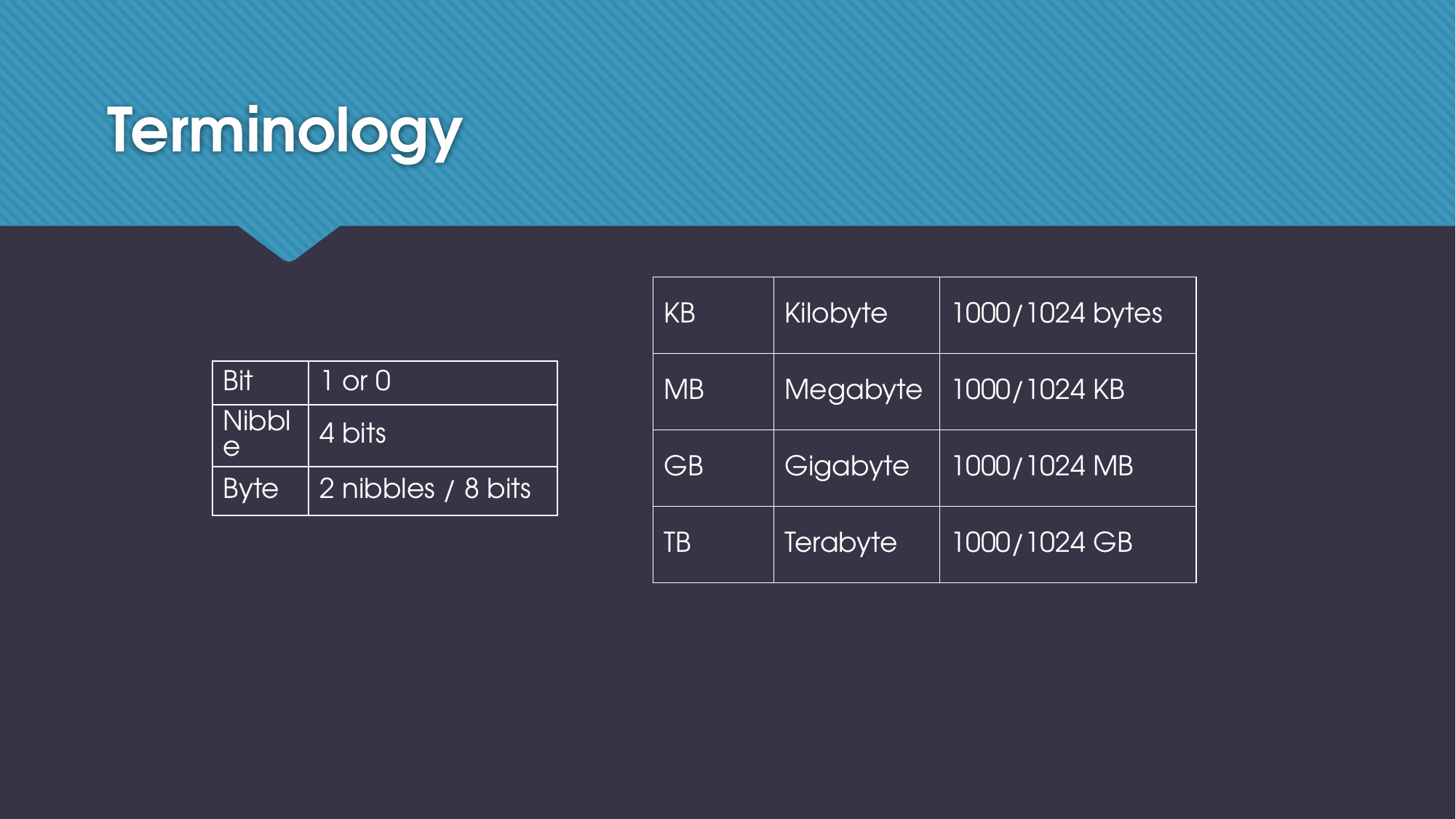

# Terminology
| KB | Kilobyte | 1000/1024 bytes |
| --- | --- | --- |
| MB | Megabyte | 1000/1024 KB |
| GB | Gigabyte | 1000/1024 MB |
| TB | Terabyte | 1000/1024 GB |
| Bit | 1 or 0 |
| --- | --- |
| Nibble | 4 bits |
| Byte | 2 nibbles / 8 bits |